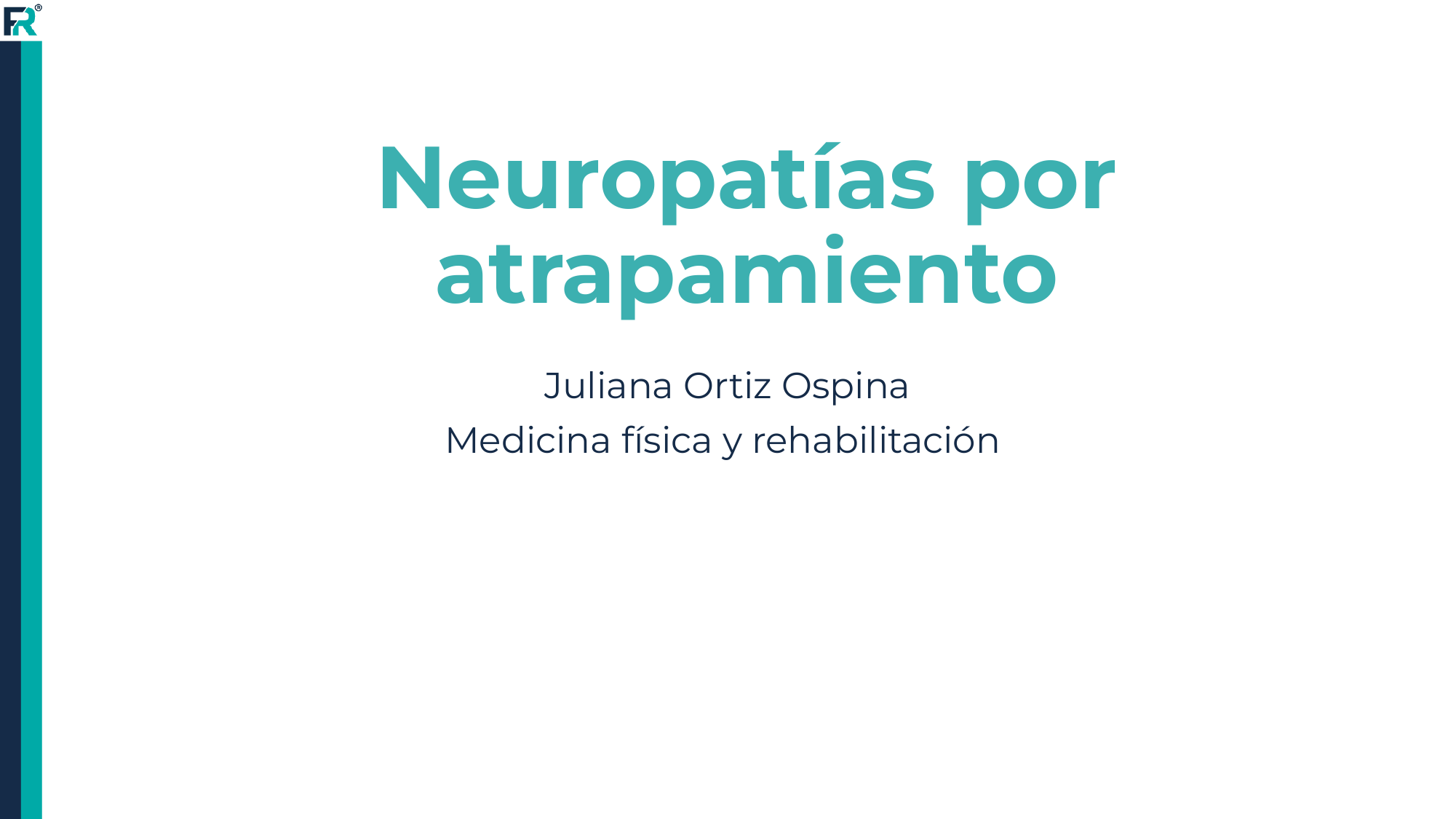

# Neuropatías por atrapamiento
Juliana Ortiz Ospina
Medicina física y rehabilitación